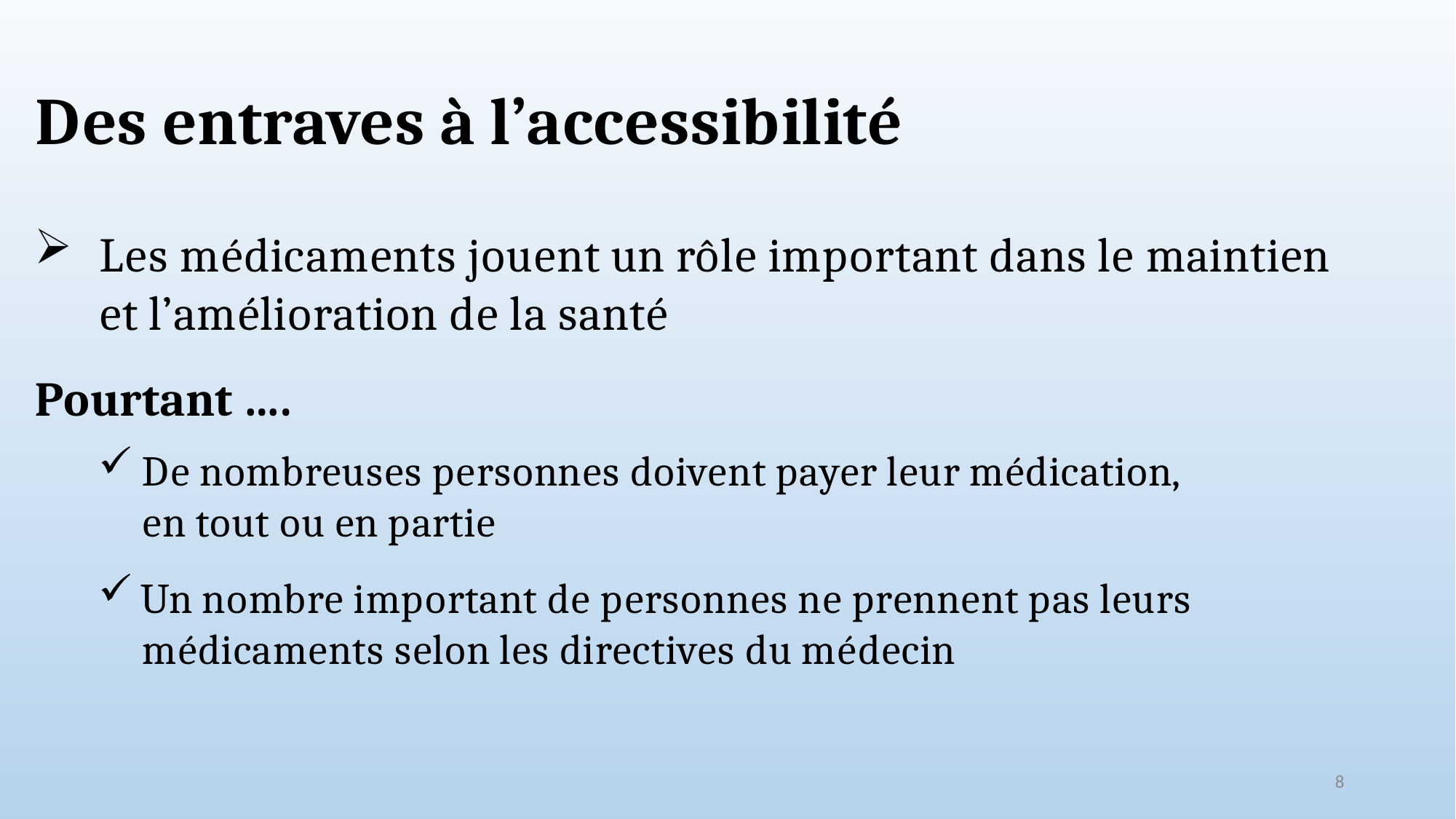

# Des entraves à l’accessibilité
Les médicaments jouent un rôle important dans le maintien
et l’amélioration de la santé
Pourtant ….
De nombreuses personnes doivent payer leur médication,
en tout ou en partie
Un nombre important de personnes ne prennent pas leurs médicaments selon les directives du médecin

8